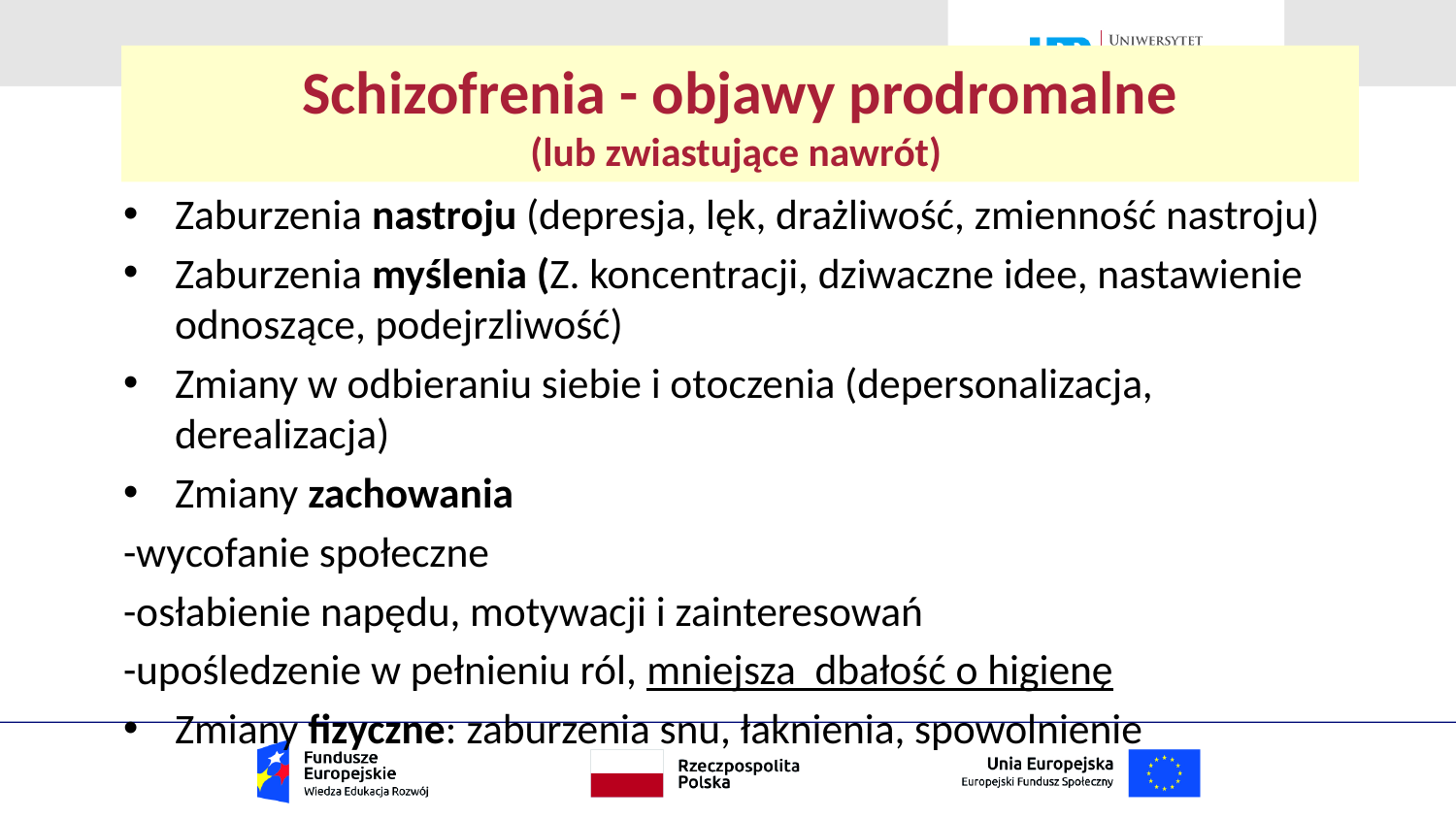

# Schizofrenia - objawy prodromalne (lub zwiastujące nawrót)
Zaburzenia nastroju (depresja, lęk, drażliwość, zmienność nastroju)
Zaburzenia myślenia (Z. koncentracji, dziwaczne idee, nastawienie odnoszące, podejrzliwość)
Zmiany w odbieraniu siebie i otoczenia (depersonalizacja, derealizacja)
Zmiany zachowania
-wycofanie społeczne
-osłabienie napędu, motywacji i zainteresowań
-upośledzenie w pełnieniu ról, mniejsza  dbałość o higienę
Zmiany fizyczne: zaburzenia snu, łaknienia, spowolnienie